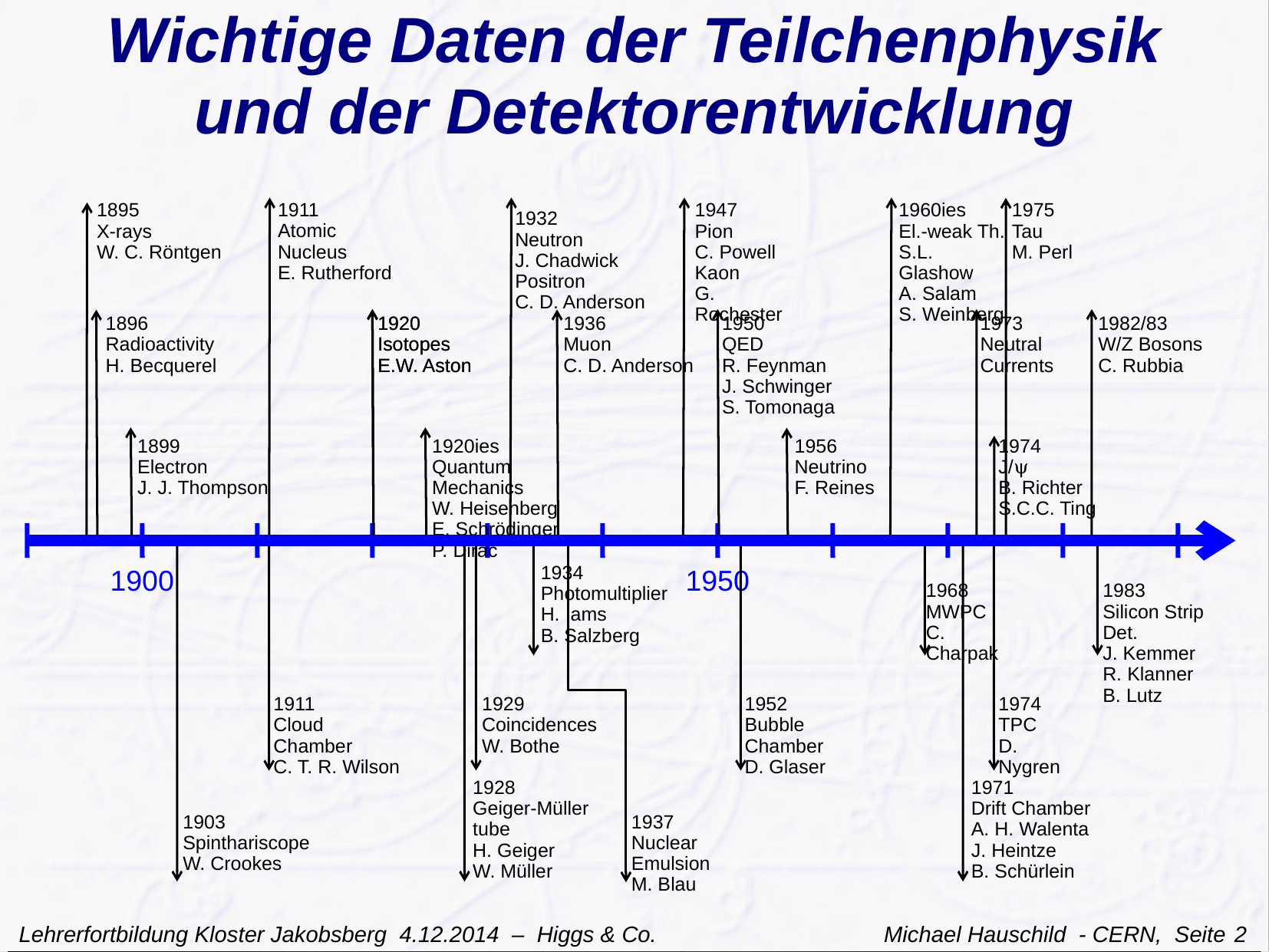

Wichtige Daten der Teilchenphysik
und der Detektorentwicklung

1895
X-rays
W. C. Röntgen
1911
Atomic Nucleus
E. Rutherford
1947
Pion
C. Powell
Kaon
G. Rochester
1960ies
El.-weak Th.
S.L. Glashow
A. Salam
S. Weinberg
1975
Tau
M. Perl

1932
Neutron
J. Chadwick
Positron
C. D. Anderson

1896
Radioactivity
H. Becquerel
1920
Isotopes
E.W. Aston
1920
Isotopes
E.W. Aston
1936
Muon
C. D. Anderson
1950
QED
R. Feynman
J. Schwinger
S. Tomonaga

1973
Neutral
Currents
1982/83
W/Z Bosons
C. Rubbia

1899
Electron
J. J. Thompson
1920ies
Quantum Mechanics
W. Heisenberg
E. Schrödinger
P. Dirac
1956
Neutrino
F. Reines
1974
J/ψ
B. Richter
S.C.C. Ting

1934
Photomultiplier
H. Iams
B. Salzberg
1900
1950
1968
MWPC
C. Charpak
1983
Silicon Strip Det.
J. Kemmer
R. Klanner
B. Lutz
1911
Cloud Chamber
C. T. R. Wilson
1929
Coincidences
W. Bothe
1952
Bubble Chamber
D. Glaser
1974
TPC
D. Nygren
1928
Geiger-Müller
tube
H. Geiger
W. Müller
1971
Drift Chamber
A. H. Walenta
J. Heintze
B. Schürlein
1903
Spinthariscope
W. Crookes
1937
Nuclear Emulsion
M. Blau